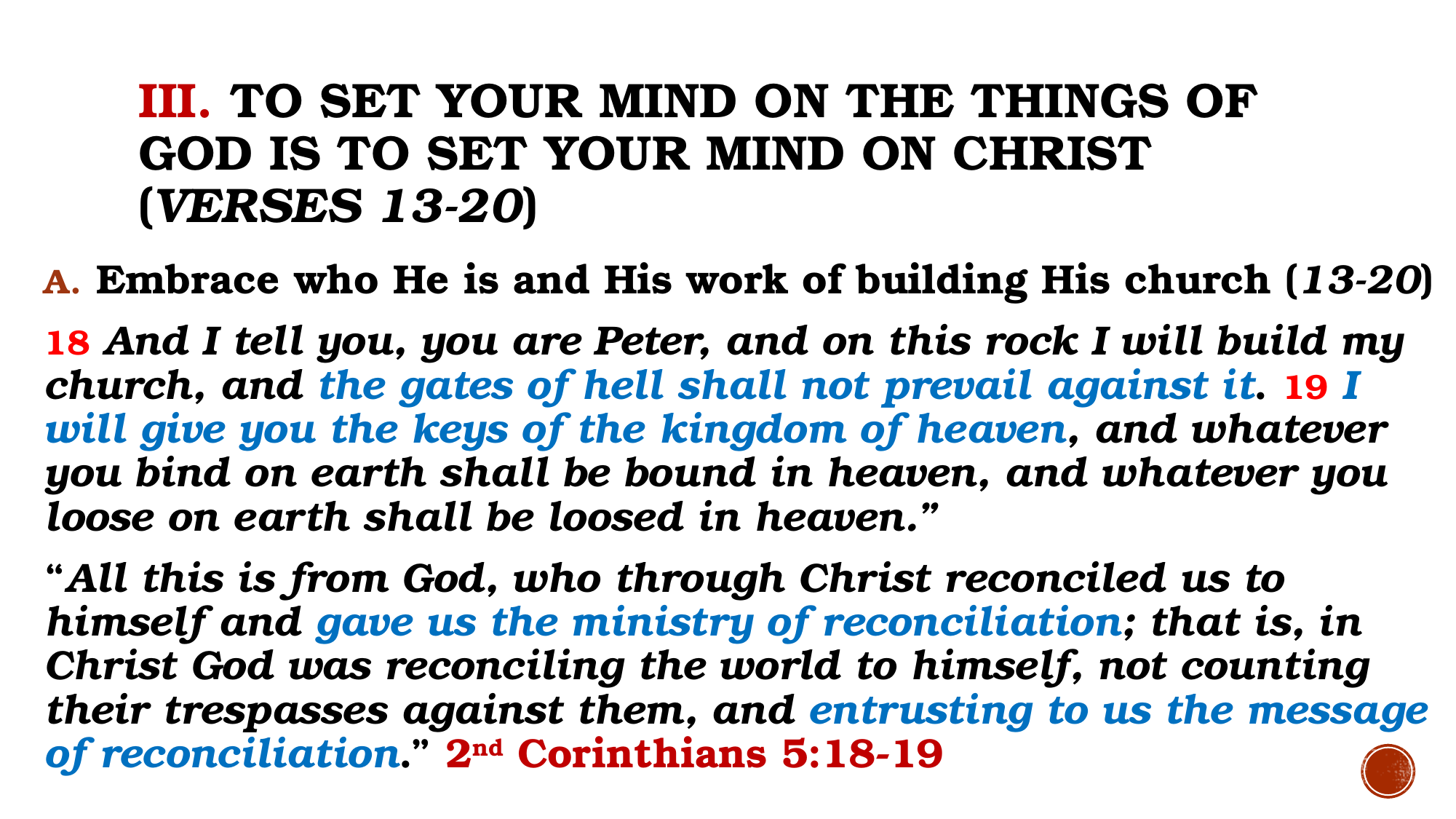

# III. To set your mind on the things of God is to set your mind on Christ (verses 13-20)
Embrace who He is and His work of building His church (13-20)
18 And I tell you, you are Peter, and on this rock I will build my church, and the gates of hell shall not prevail against it. 19 I will give you the keys of the kingdom of heaven, and whatever you bind on earth shall be bound in heaven, and whatever you loose on earth shall be loosed in heaven.”
“All this is from God, who through Christ reconciled us to himself and gave us the ministry of reconciliation; that is, in Christ God was reconciling the world to himself, not counting their trespasses against them, and entrusting to us the message of reconciliation.” 2nd Corinthians 5:18-19